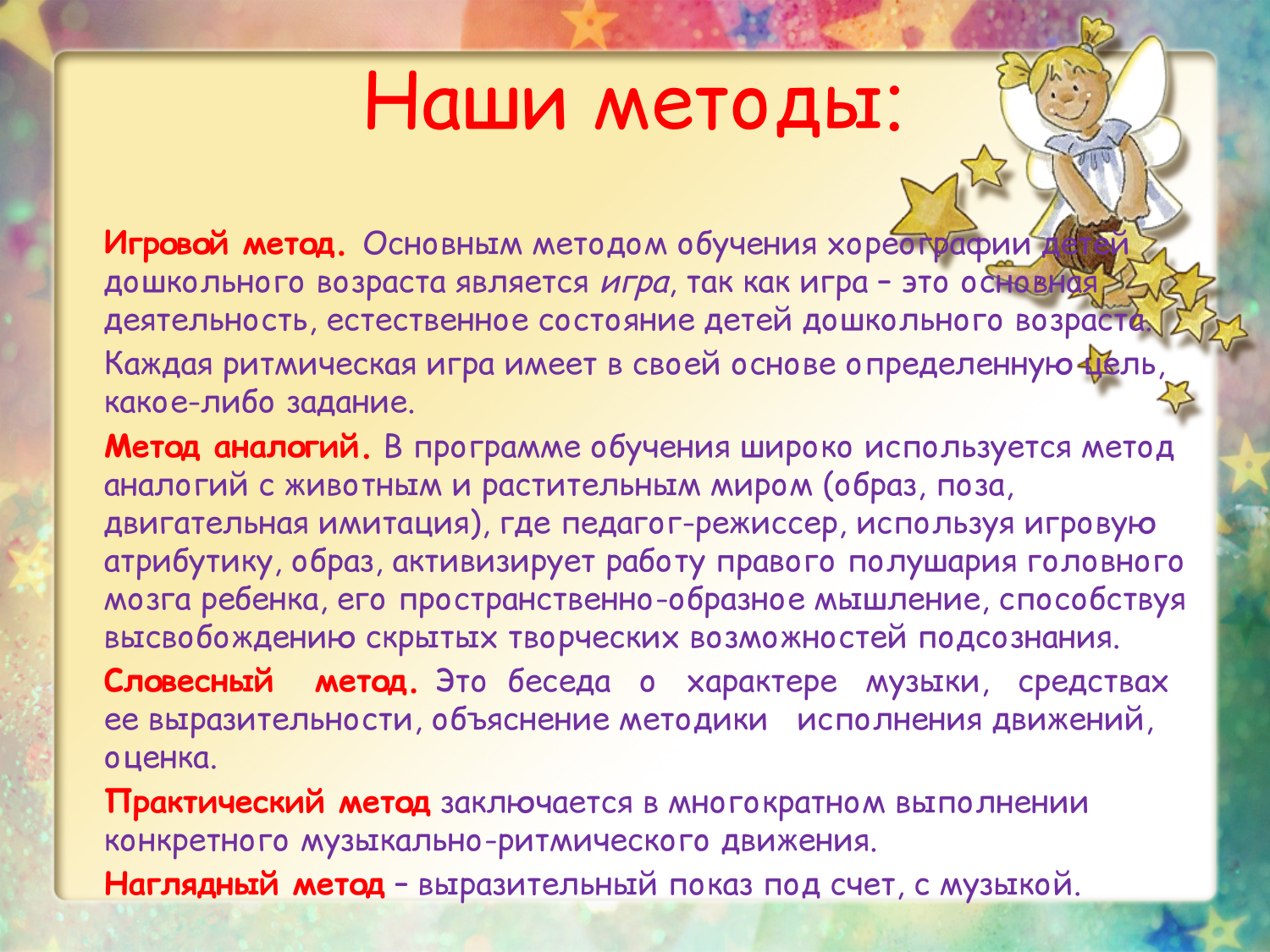

# Наши методы:
Игровой метод. Основным методом обучения хореографии детей дошкольного возраста является игра, так как игра – это основная деятельность, естественное состояние детей дошкольного возраста.
Каждая ритмическая игра имеет в своей основе определенную цель,    какое-либо задание.
Метод аналогий. В программе обучения широко используется метод аналогий с животным и растительным миром (образ, поза, двигательная имитация), где педагог-режиссер, используя игровую атрибутику, образ, активизирует работу правого полушария головного мозга ребенка, его пространственно-образное мышление, способствуя высвобождению скрытых творческих возможностей подсознания.
Словесный   метод. Это  беседа   о   характере   музыки,   средствах   ее выразительности, объяснение методики   исполнения движений, оценка.
Практический метод заключается в многократном выполнении конкретного музыкально-ритмического движения.
Наглядный метод – выразительный показ под счет, с музыкой.